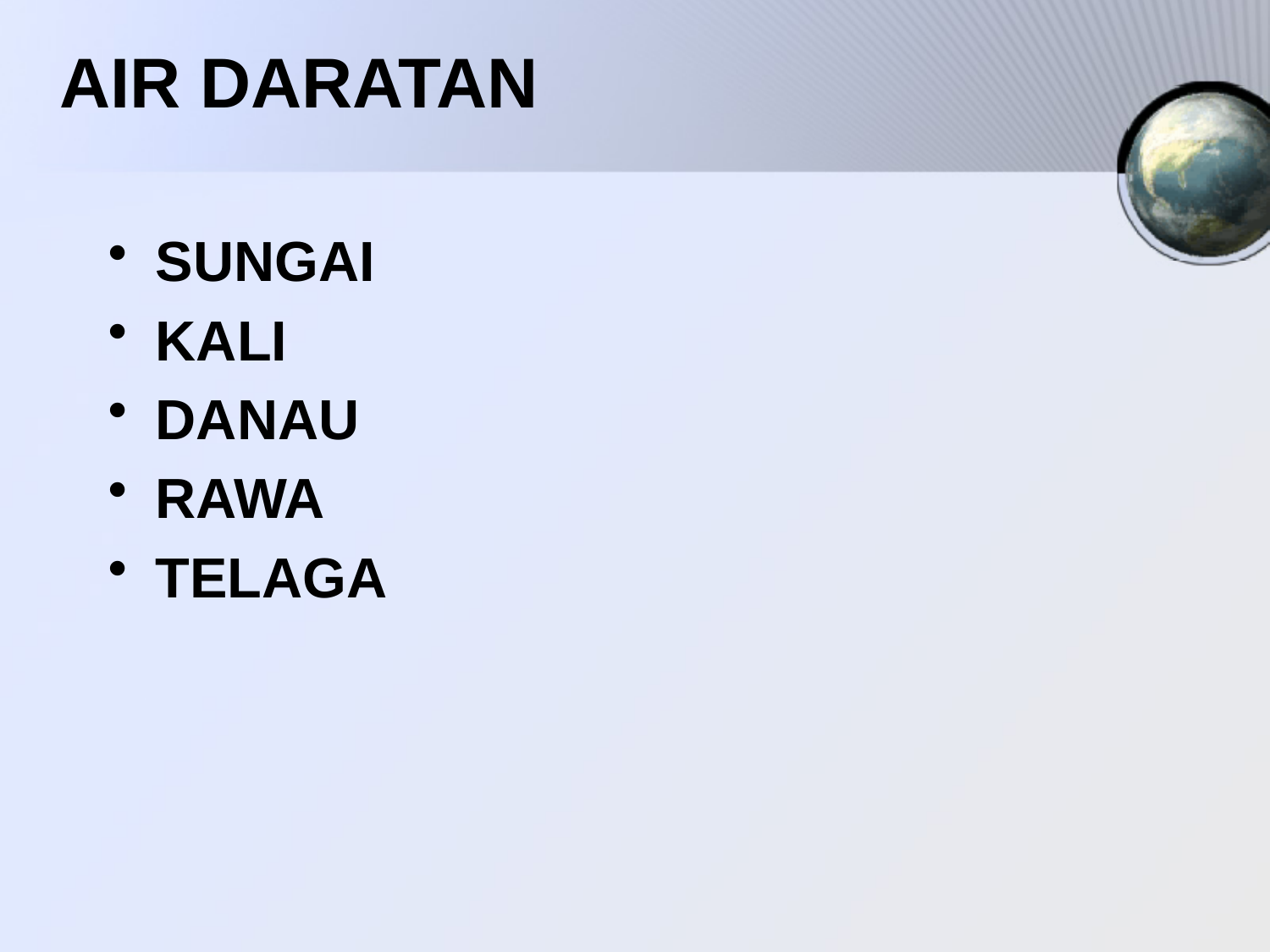

# AIR DARATAN
SUNGAI
KALI
DANAU
RAWA
TELAGA